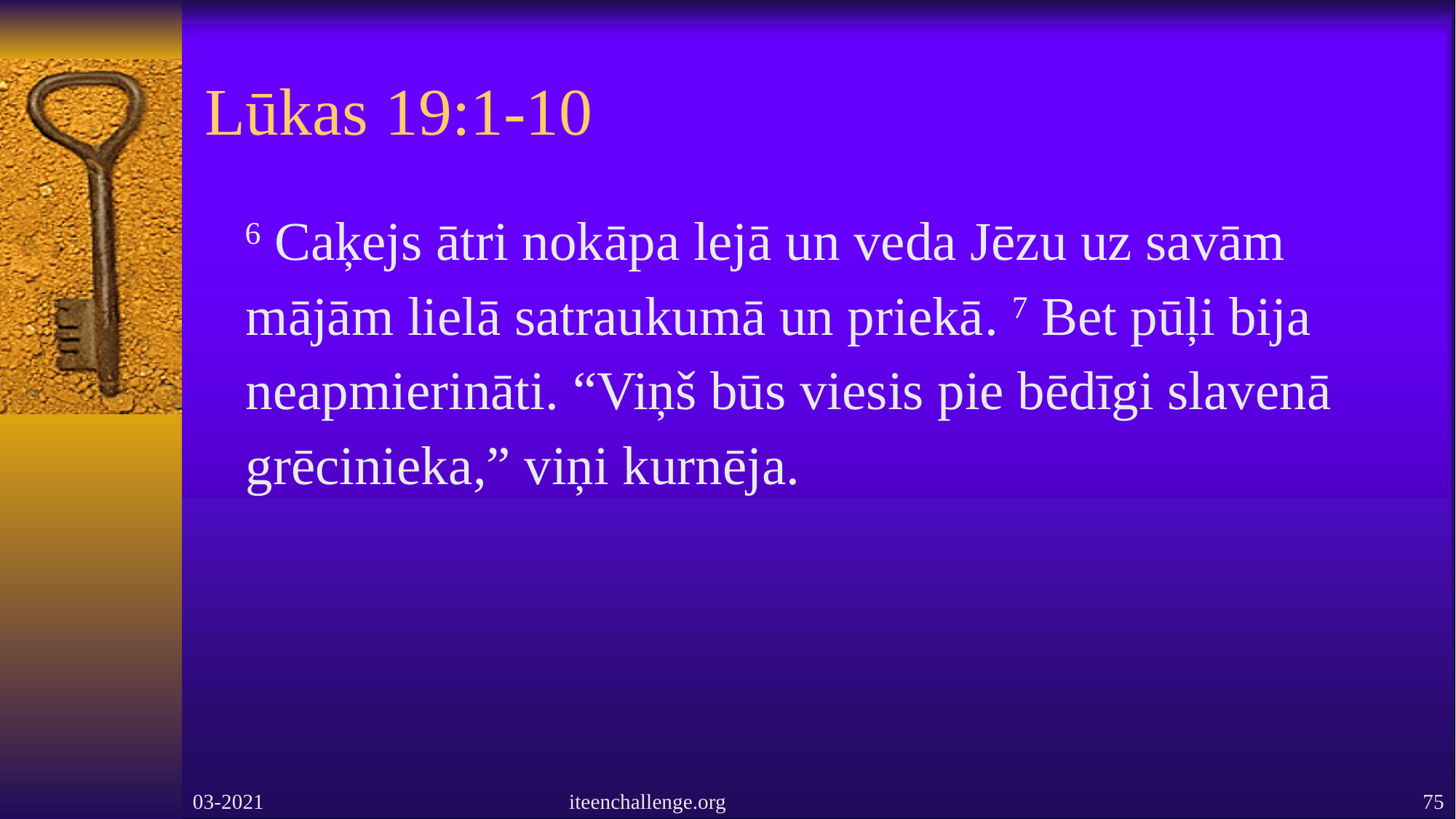

# Lūkas 19:1-10
     6 Caķejs ātri nokāpa lejā un veda Jēzu uz savām mājām lielā satraukumā un priekā. 7 Bet pūļi bija neapmierināti. “Viņš būs viesis pie bēdīgi slavenā grēcinieka,” viņi kurnēja.
03-2021
iteenchallenge.org
75